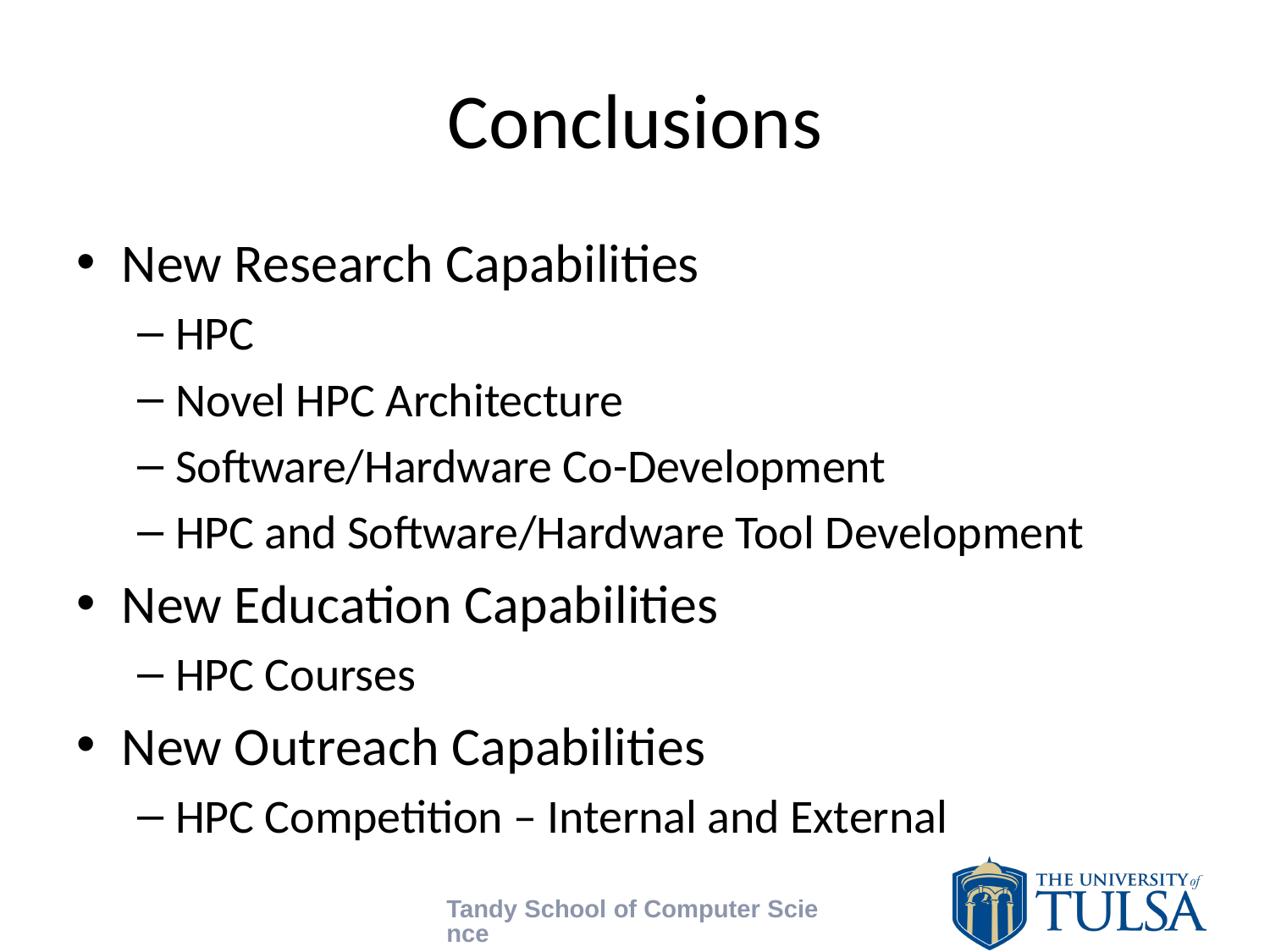

# Conclusions
New Research Capabilities
HPC
Novel HPC Architecture
Software/Hardware Co-Development
HPC and Software/Hardware Tool Development
New Education Capabilities
HPC Courses
New Outreach Capabilities
HPC Competition – Internal and External
Tandy School of Computer Science